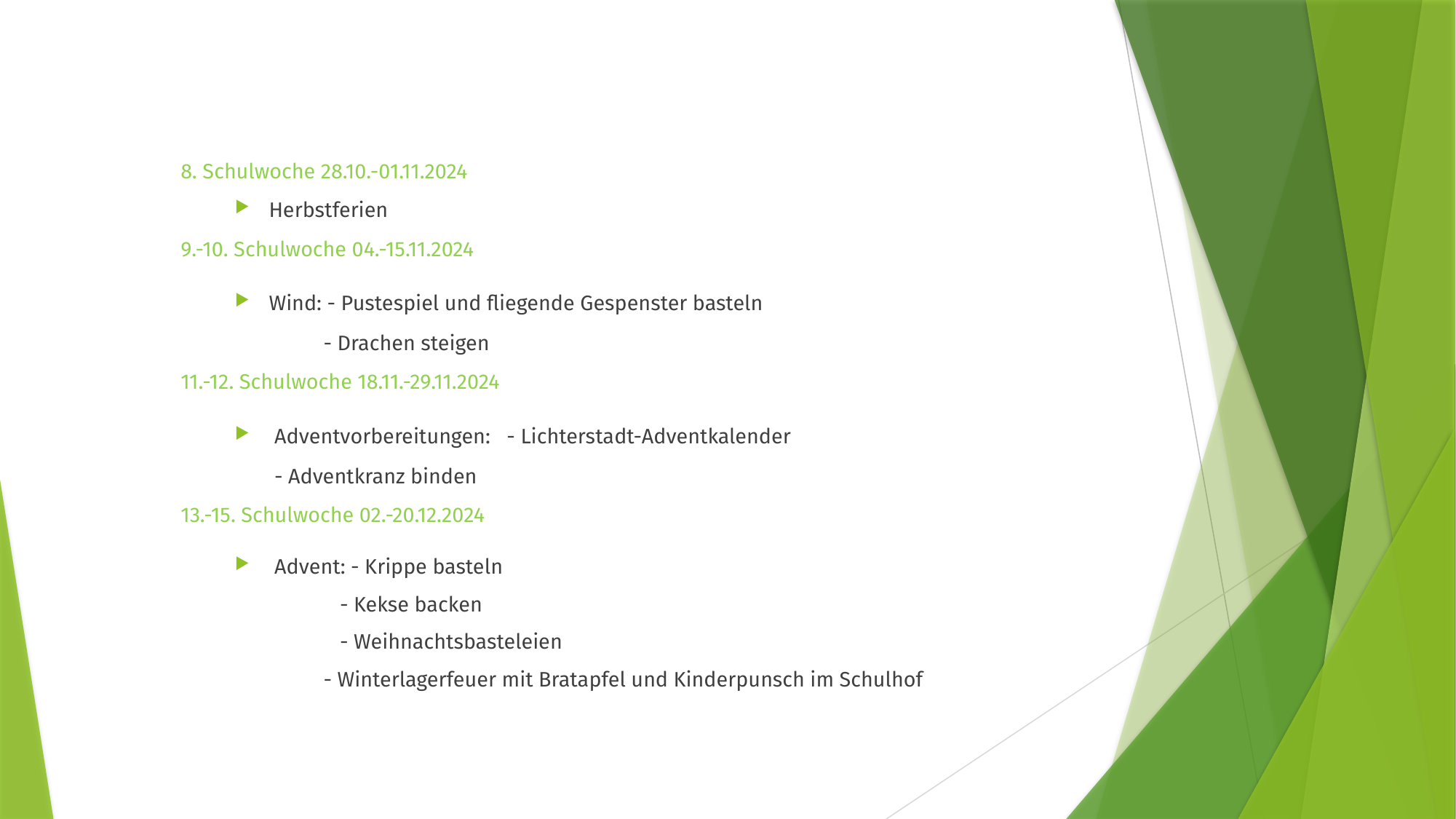

8. Schulwoche 28.10.-01.11.2024
Herbstferien
9.-10. Schulwoche 04.-15.11.2024
Wind: - Pustespiel und fliegende Gespenster basteln
          - Drachen steigen
11.-12. Schulwoche 18.11.-29.11.2024
 Adventvorbereitungen:   - Lichterstadt-Adventkalender
					 - Adventkranz binden
13.-15. Schulwoche 02.-20.12.2024
 Advent: - Krippe basteln
             - Kekse backen
             - Weihnachtsbasteleien
	          - Winterlagerfeuer mit Bratapfel und Kinderpunsch im Schulhof